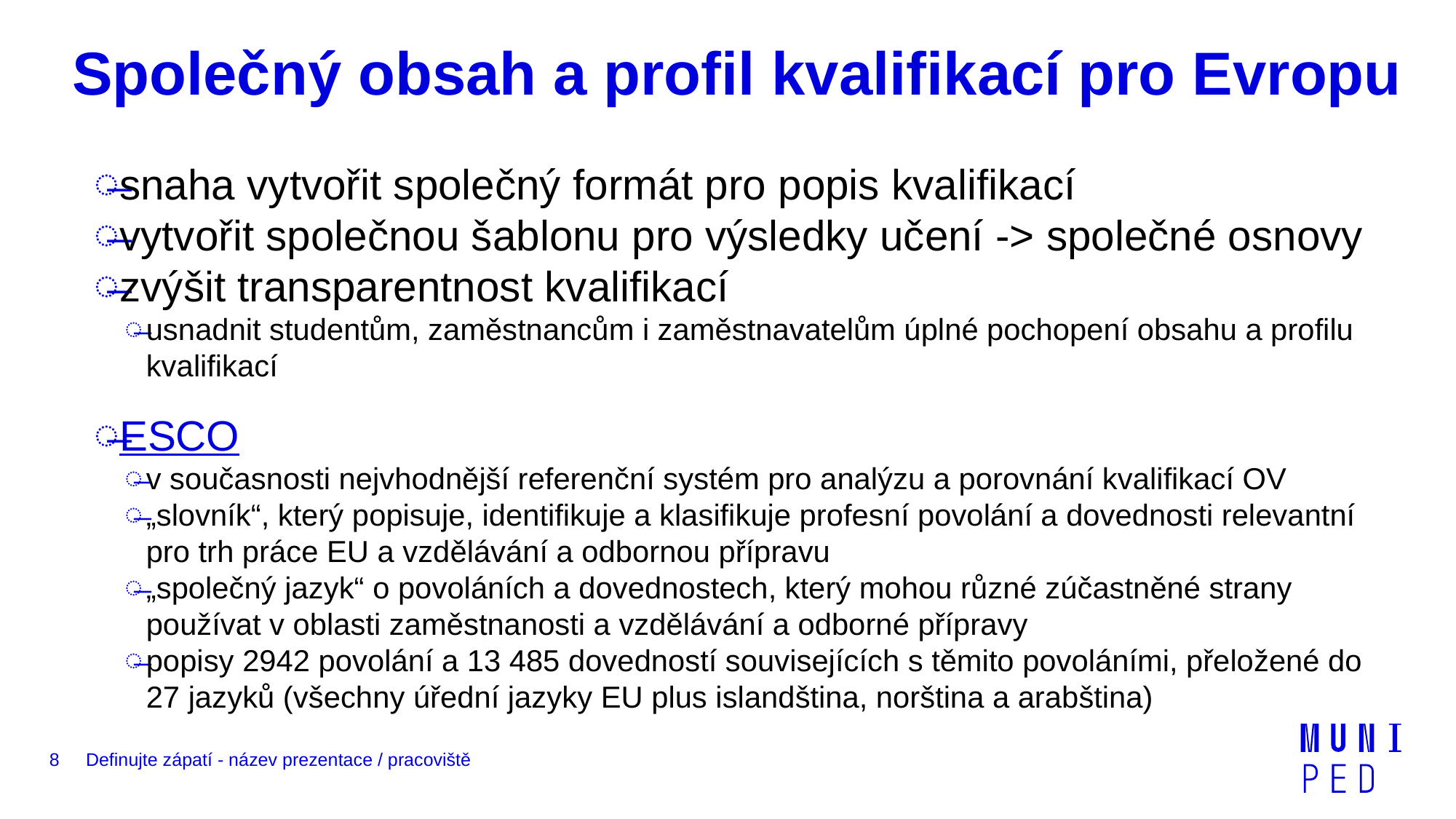

# Společný obsah a profil kvalifikací pro Evropu
snaha vytvořit společný formát pro popis kvalifikací
vytvořit společnou šablonu pro výsledky učení -> společné osnovy
zvýšit transparentnost kvalifikací
usnadnit studentům, zaměstnancům i zaměstnavatelům úplné pochopení obsahu a profilu kvalifikací
ESCO
v současnosti nejvhodnější referenční systém pro analýzu a porovnání kvalifikací OV
„slovník“, který popisuje, identifikuje a klasifikuje profesní povolání a dovednosti relevantní pro trh práce EU a vzdělávání a odbornou přípravu
„společný jazyk“ o povoláních a dovednostech, který mohou různé zúčastněné strany používat v oblasti zaměstnanosti a vzdělávání a odborné přípravy
popisy 2942 povolání a 13 485 dovedností souvisejících s těmito povoláními, přeložené do 27 jazyků (všechny úřední jazyky EU plus islandština, norština a arabština)
8
Definujte zápatí - název prezentace / pracoviště